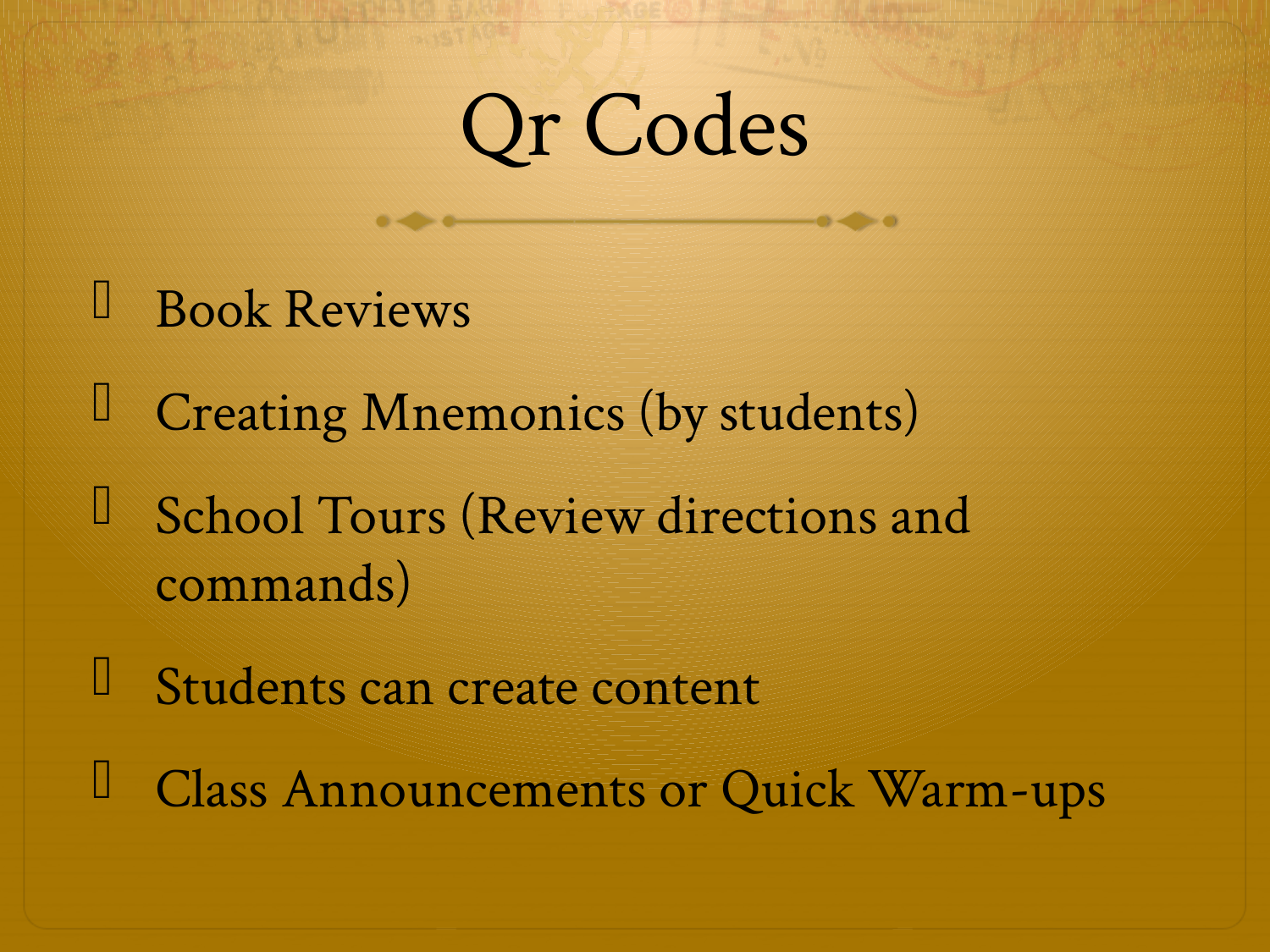

# Qr Codes
Book Reviews
Creating Mnemonics (by students)
School Tours (Review directions and commands)
Students can create content
Class Announcements or Quick Warm-ups